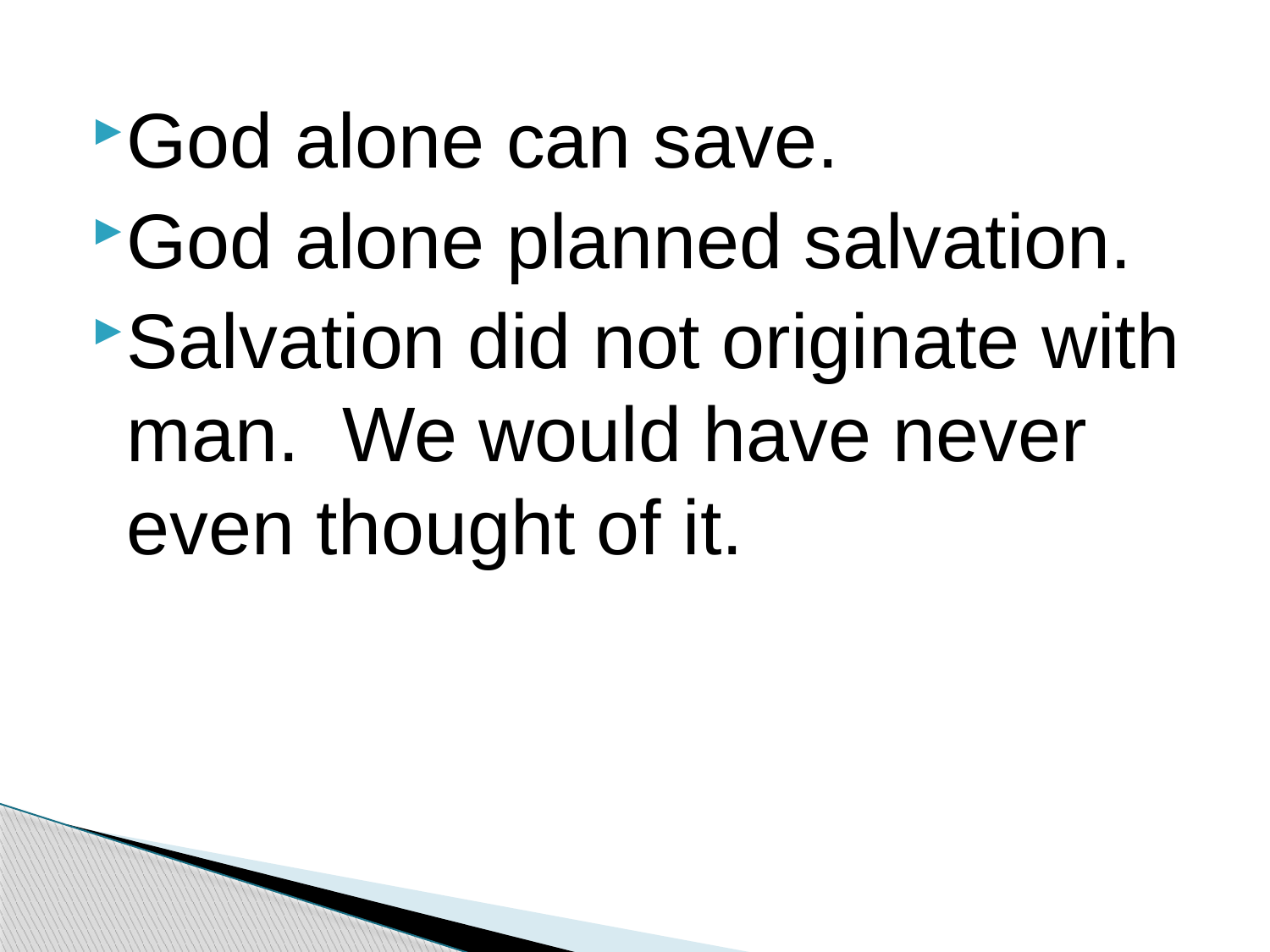

#
God alone can save.
God alone planned salvation.
Salvation did not originate with man.  We would have never even thought of it.